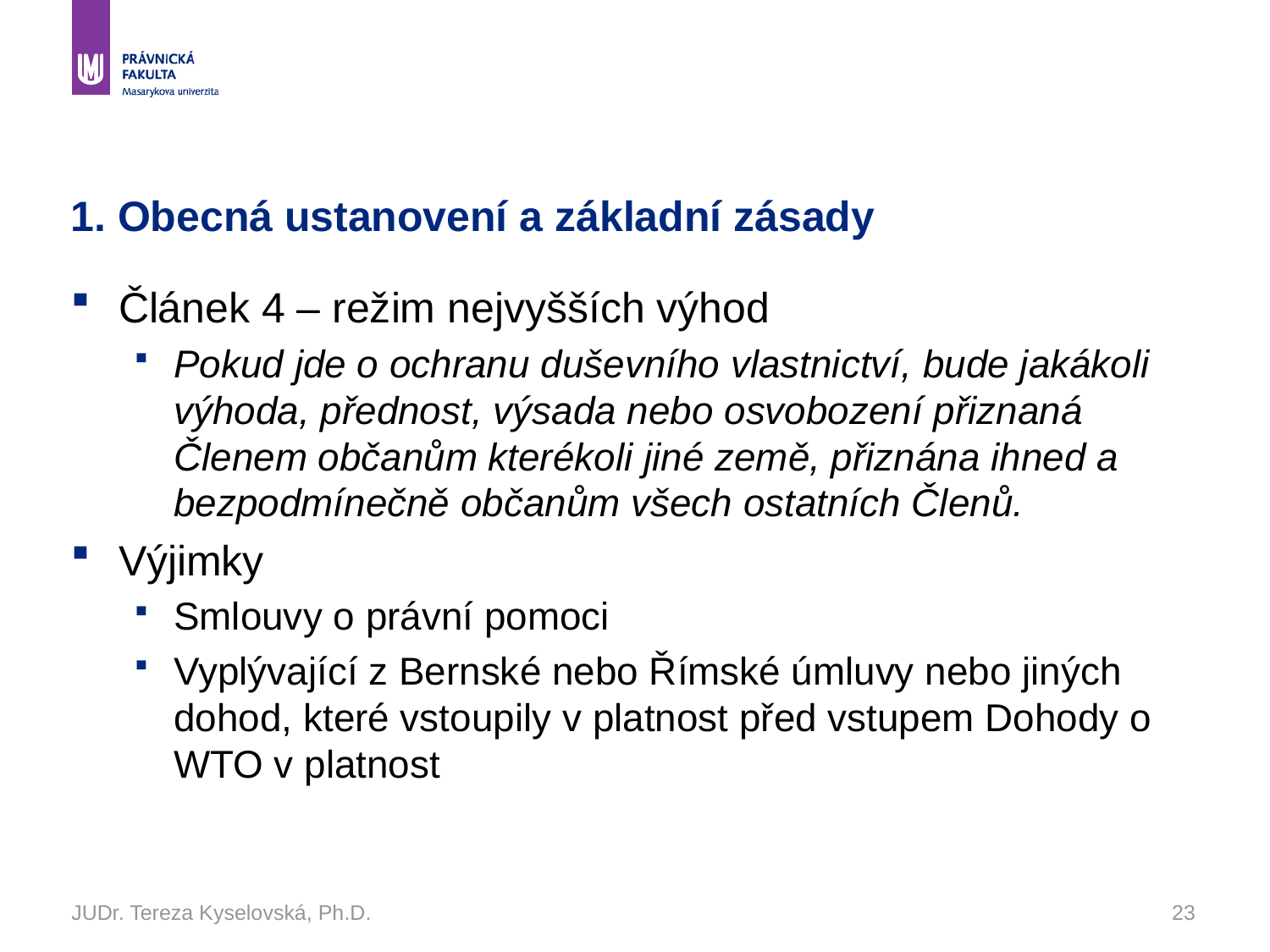

# 1. Obecná ustanovení a základní zásady
Článek 4 – režim nejvyšších výhod
Pokud jde o ochranu duševního vlastnictví, bude jakákoli výhoda, přednost, výsada nebo osvobození přiznaná Členem občanům kterékoli jiné země, přiznána ihned a bezpodmínečně občanům všech ostatních Členů.
Výjimky
Smlouvy o právní pomoci
Vyplývající z Bernské nebo Římské úmluvy nebo jiných dohod, které vstoupily v platnost před vstupem Dohody o WTO v platnost

JUDr. Tereza Kyselovská, Ph.D.
23